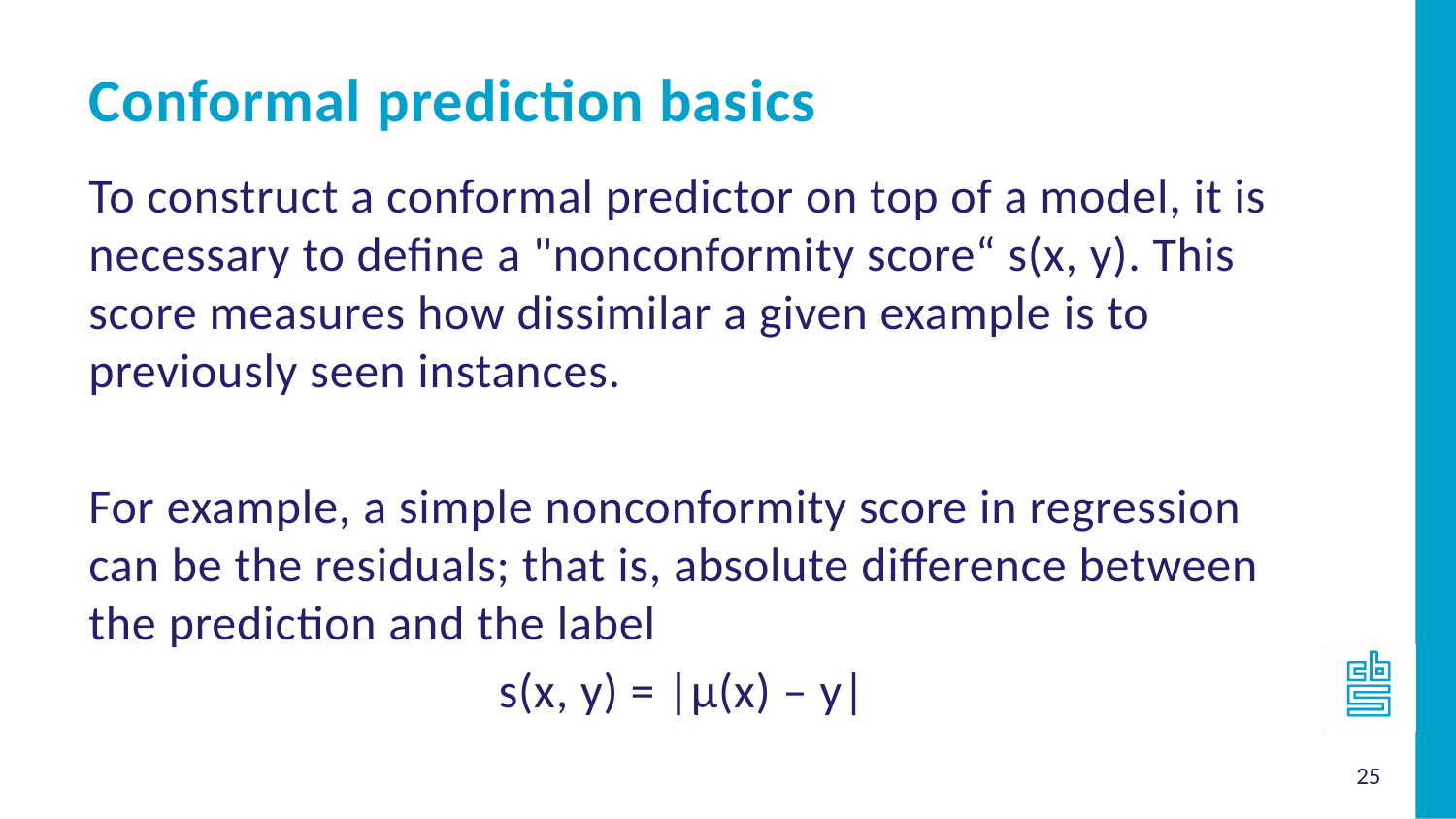

Conformal prediction basics
To construct a conformal predictor on top of a model, it is necessary to define a "nonconformity score“ s(x, y). This score measures how dissimilar a given example is to previously seen instances.

For example, a simple nonconformity score in regression can be the residuals; that is, absolute difference between the prediction and the label
s(x, y) = |μ(x) – y|
25